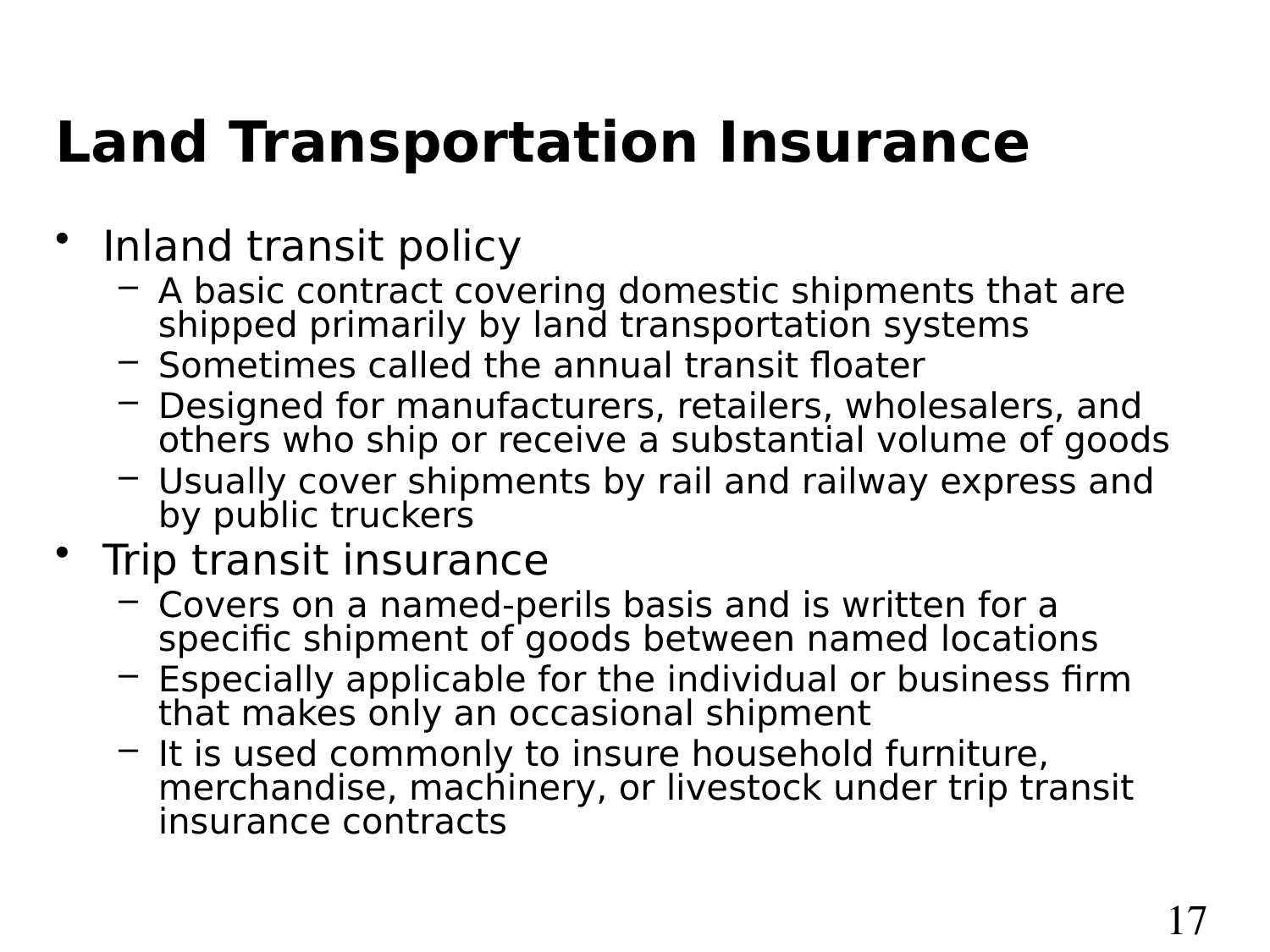

# Land Transportation Insurance
Inland transit policy
A basic contract covering domestic shipments that are shipped primarily by land transportation systems
Sometimes called the annual transit floater
Designed for manufacturers, retailers, wholesalers, and others who ship or receive a substantial volume of goods
Usually cover shipments by rail and railway express and by public truckers
Trip transit insurance
Covers on a named-perils basis and is written for a specific shipment of goods between named locations
Especially applicable for the individual or business firm that makes only an occasional shipment
It is used commonly to insure household furniture, merchandise, machinery, or livestock under trip transit insurance contracts
17